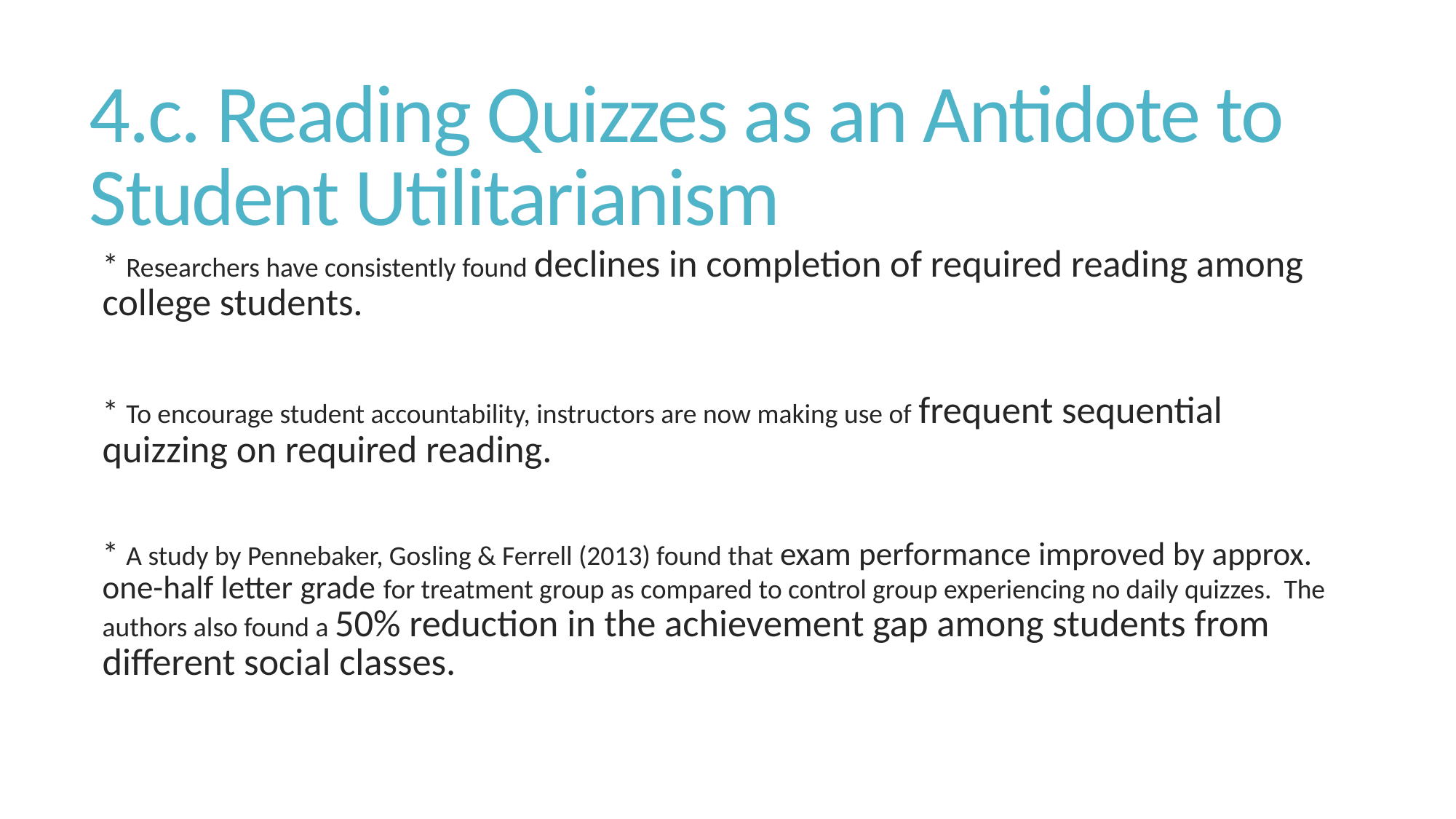

# 4.c. Reading Quizzes as an Antidote to Student Utilitarianism
* Researchers have consistently found declines in completion of required reading among college students.

* To encourage student accountability, instructors are now making use of frequent sequential quizzing on required reading.

* A study by Pennebaker, Gosling & Ferrell (2013) found that exam performance improved by approx. one-half letter grade for treatment group as compared to control group experiencing no daily quizzes.  The authors also found a 50% reduction in the achievement gap among students from different social classes.